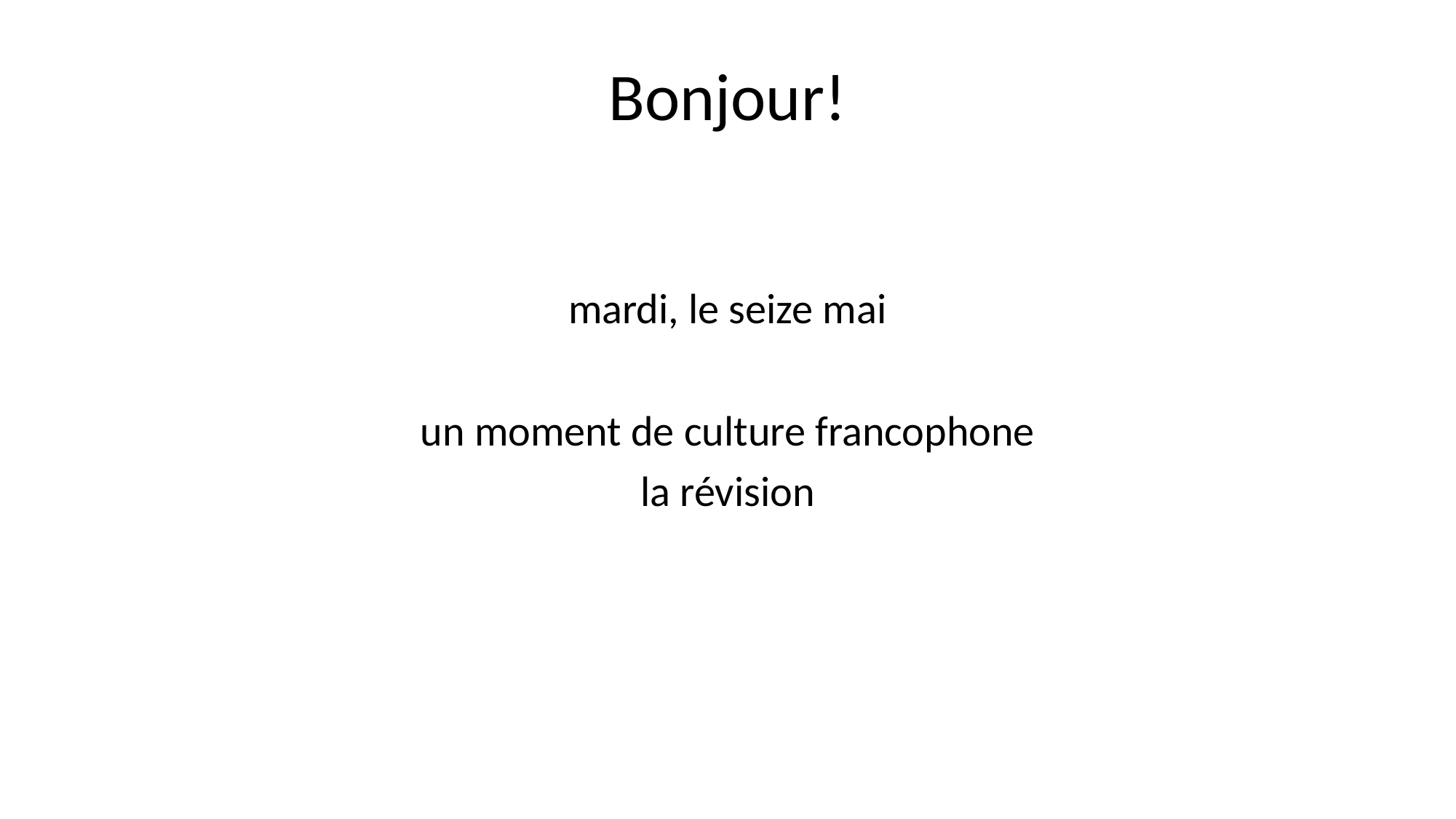

# Bonjour!

mardi, le seize mai

un moment de culture francophone
la révision